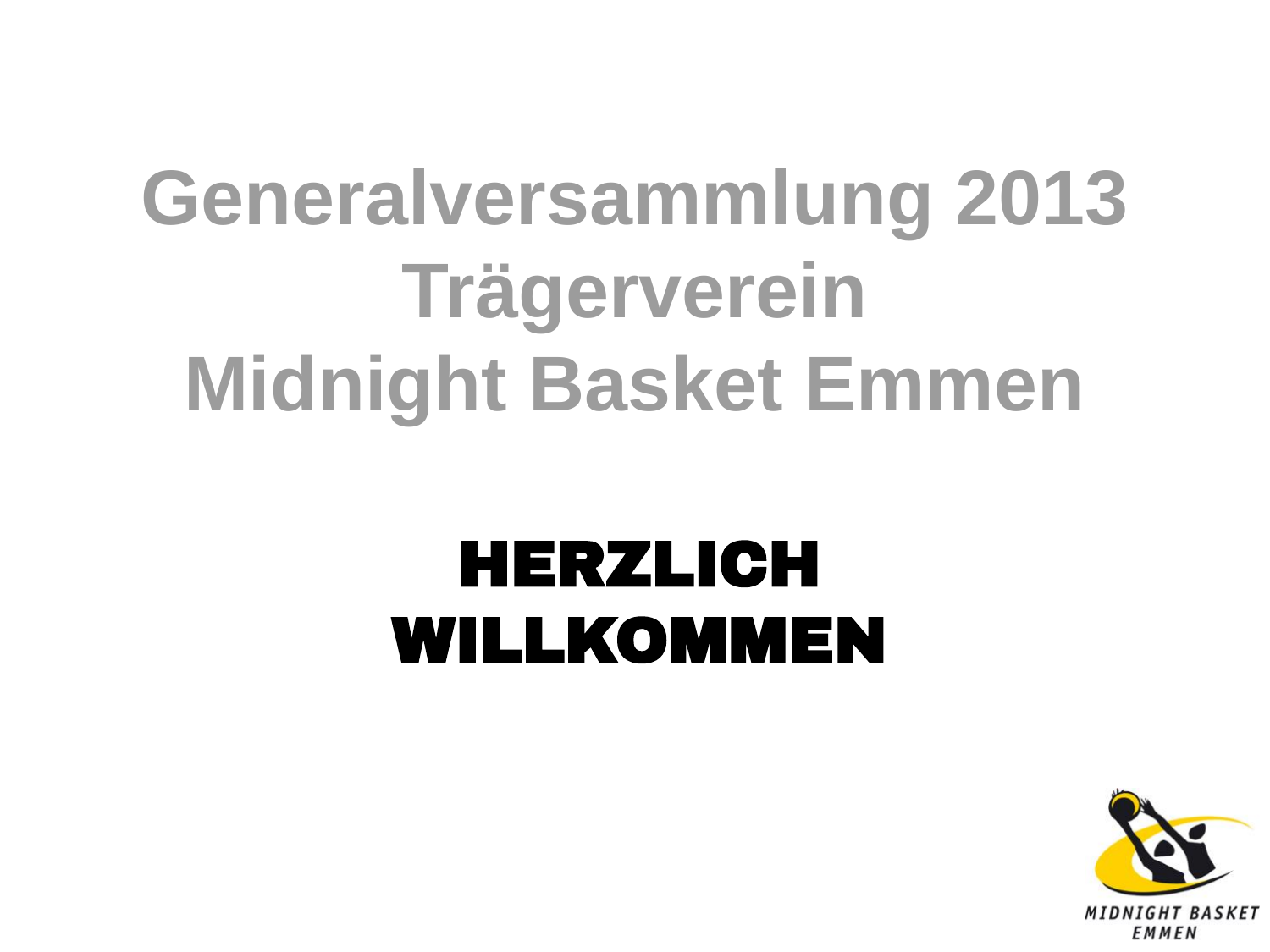

# Generalversammlung 2013 Trägerverein Midnight Basket Emmen
Herzlich willkommen